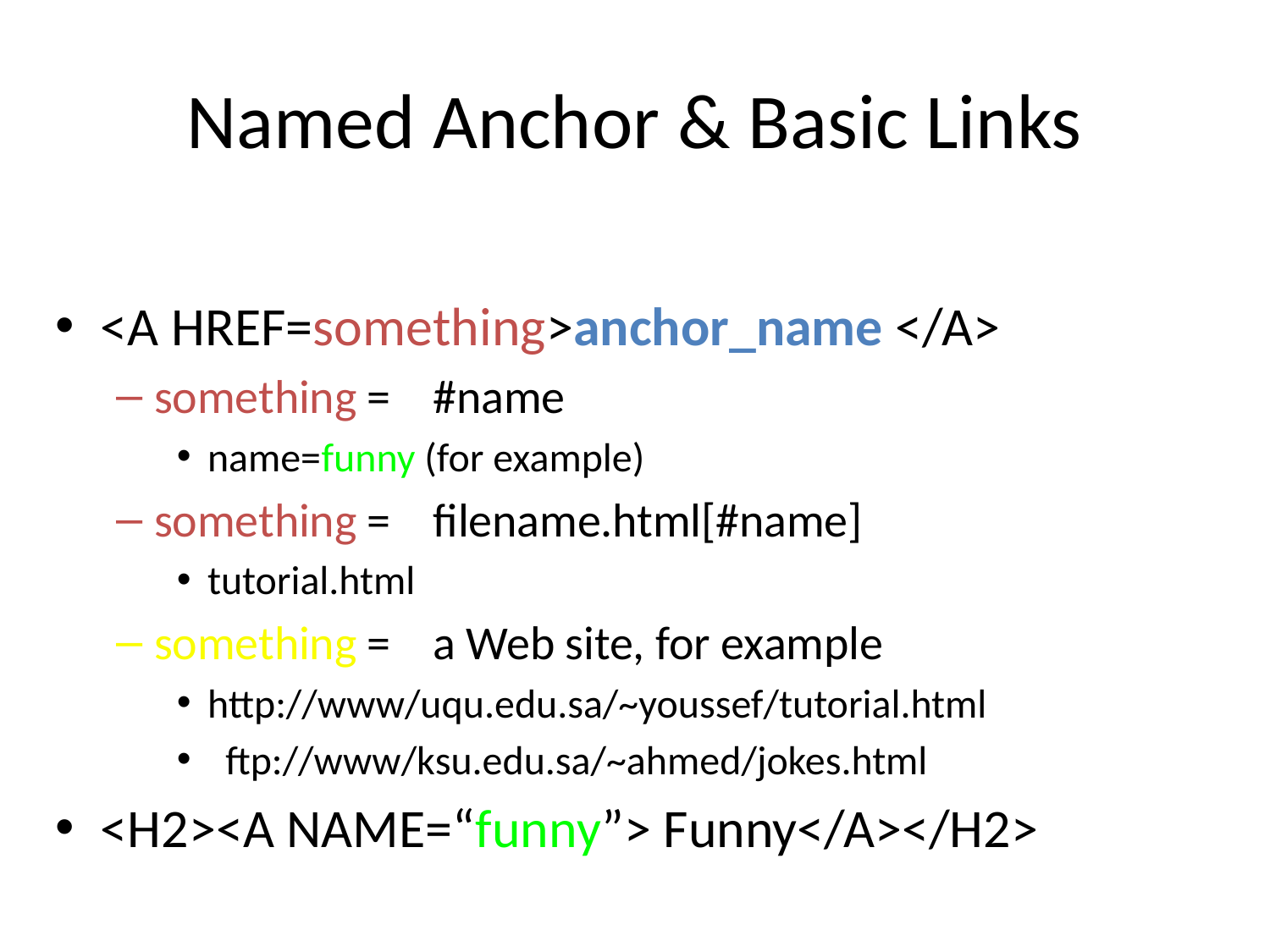

# Named Anchor & Basic Links
<A HREF=something>anchor_name </A>
something =    #name
name=funny (for example)
something =    filename.html[#name]
tutorial.html
something =    a Web site, for example
http://www/uqu.edu.sa/~youssef/tutorial.html
  ftp://www/ksu.edu.sa/~ahmed/jokes.html
<H2><A NAME=“funny”> Funny</A></H2>